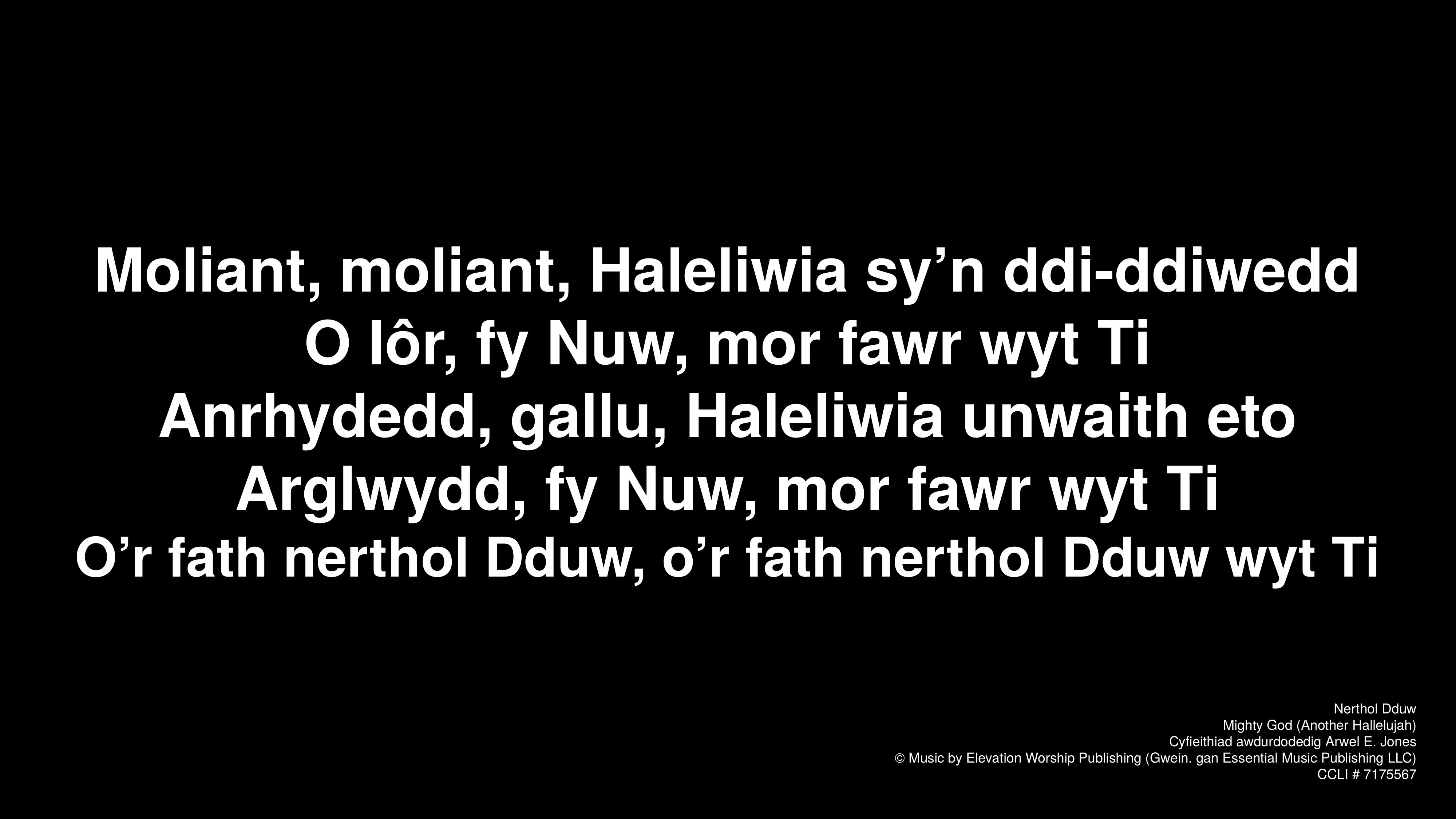

Moliant, moliant, Haleliwia sy’n ddi-ddiwedd
O Iôr, fy Nuw, mor fawr wyt Ti
Anrhydedd, gallu, Haleliwia unwaith eto
Arglwydd, fy Nuw, mor fawr wyt Ti
O’r fath nerthol Dduw, o’r fath nerthol Dduw wyt Ti
Nerthol Dduw
Mighty God (Another Hallelujah)
Cyfieithiad awdurdodedig Arwel E. Jones
© Music by Elevation Worship Publishing (Gwein. gan Essential Music Publishing LLC)
CCLI # 7175567